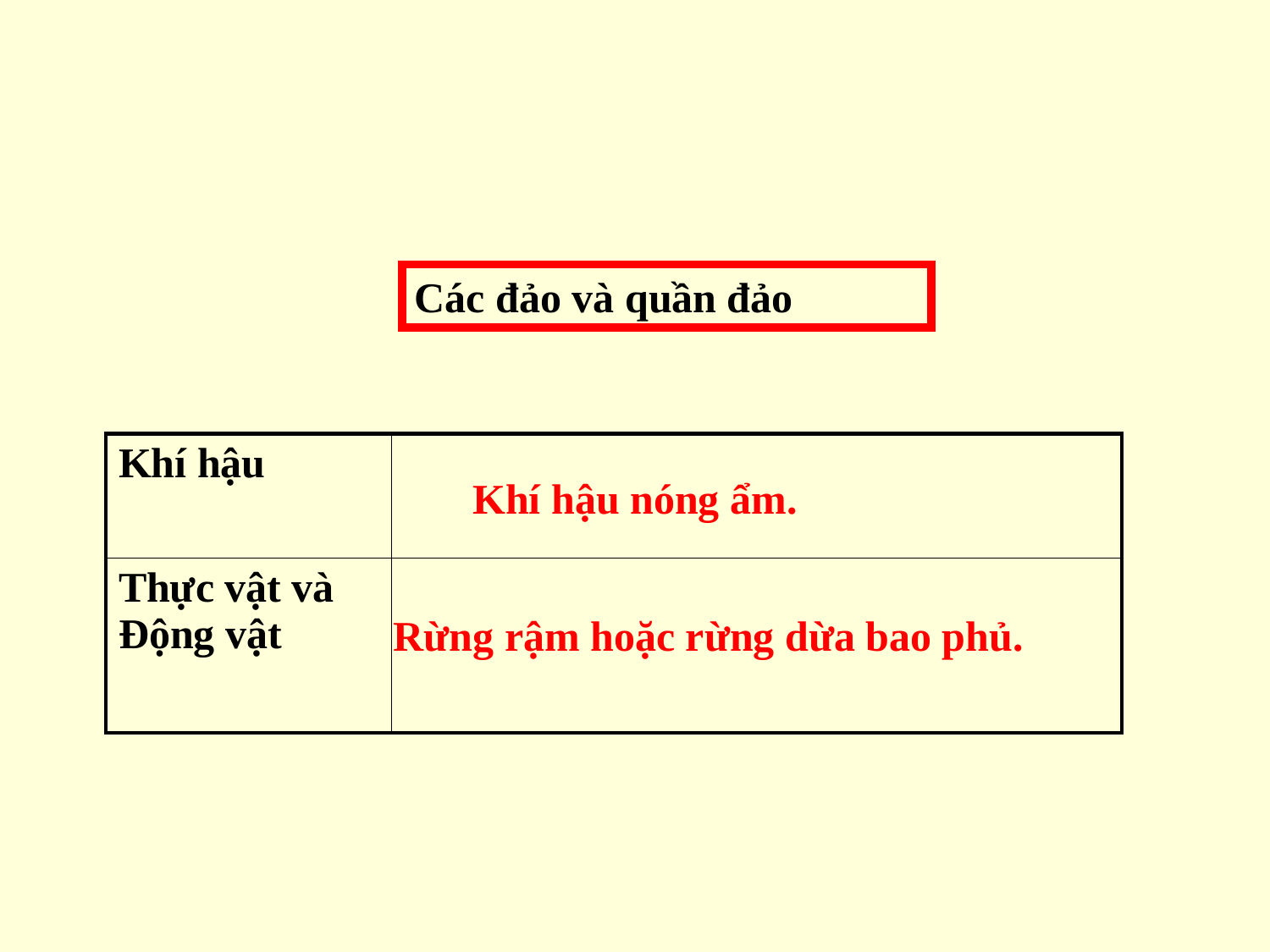

Các đảo và quần đảo
| Khí hậu |  |
| --- | --- |
| Thực vật và Động vật |  |
Khí hậu nóng ẩm.
Rừng rậm hoặc rừng dừa bao phủ.